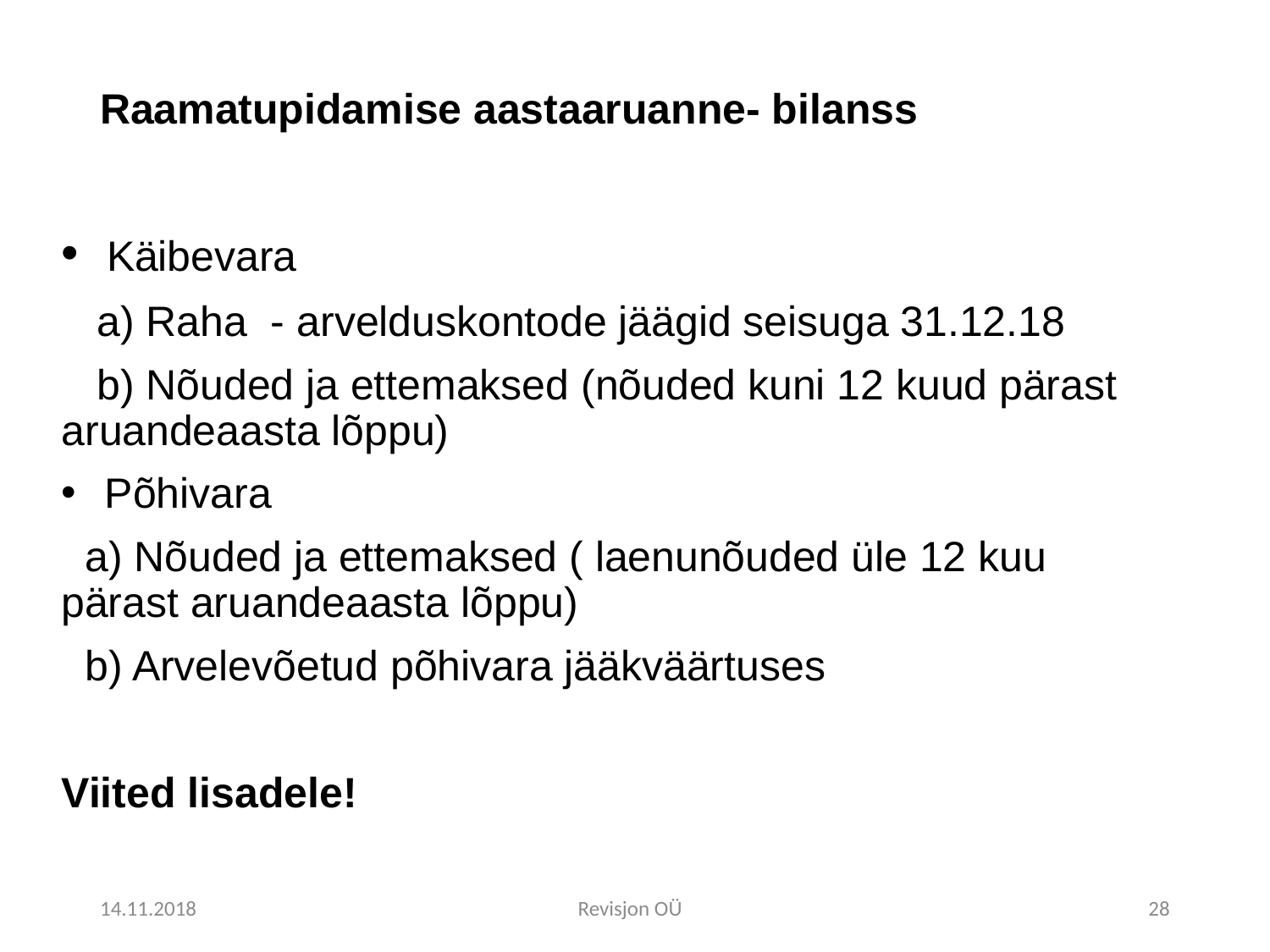

# Raamatupidamise aastaaruanne- bilanss

 Käibevara
   a) Raha  - arvelduskontode jäägid seisuga 31.12.18
   b) Nõuded ja ettemaksed (nõuded kuni 12 kuud pärast aruandeaasta lõppu)
 Põhivara
  a) Nõuded ja ettemaksed ( laenunõuded üle 12 kuu pärast aruandeaasta lõppu)
  b) Arvelevõetud põhivara jääkväärtuses

Viited lisadele!

14.11.2018
Revisjon OÜ
28